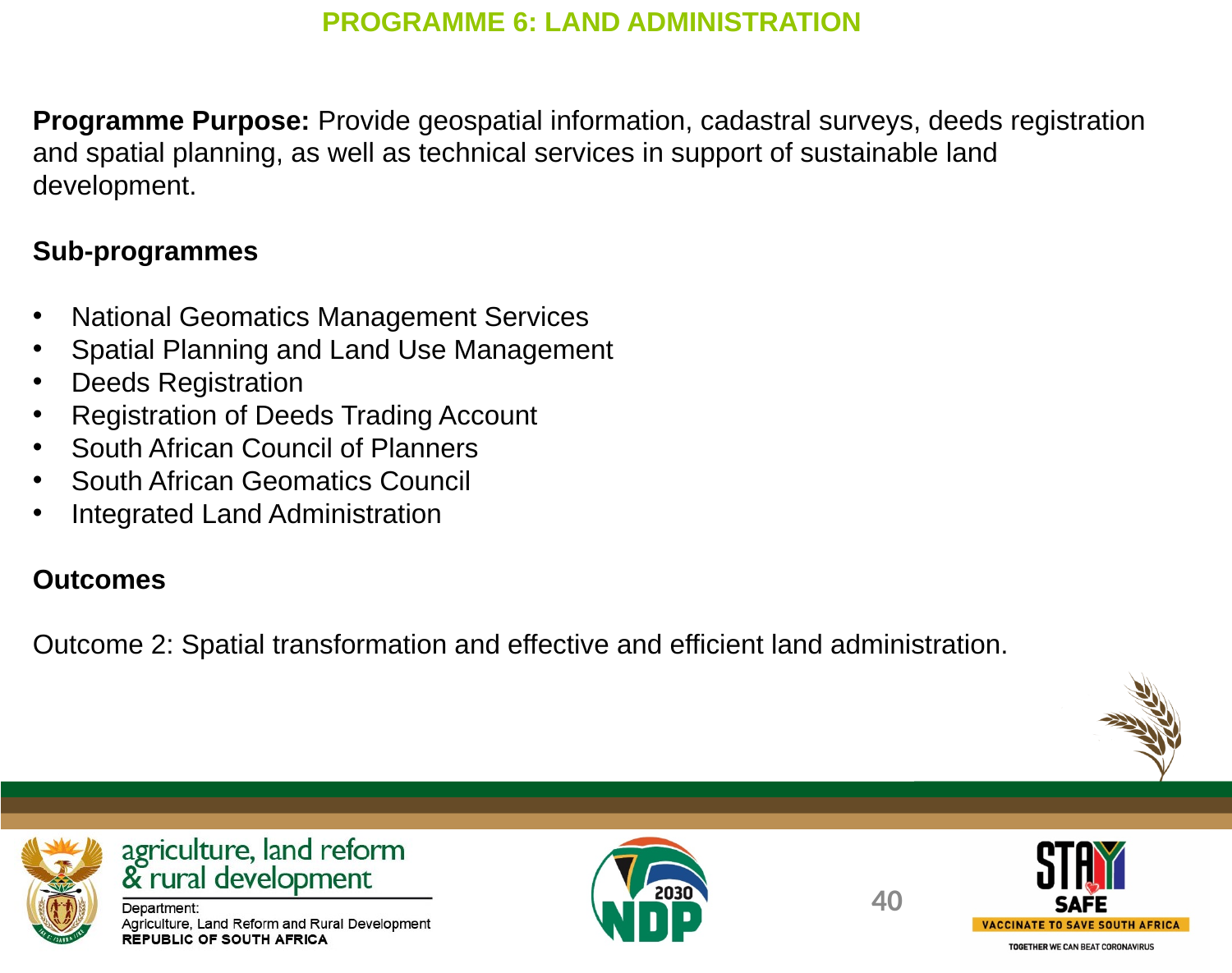

PROGRAMME 6: LAND ADMINISTRATION

Programme Purpose: Provide geospatial information, cadastral surveys, deeds registration and spatial planning, as well as technical services in support of sustainable land development.

Sub-programmes

National Geomatics Management Services
Spatial Planning and Land Use Management
Deeds Registration
Registration of Deeds Trading Account
South African Council of Planners
South African Geomatics Council
Integrated Land Administration

Outcomes

Outcome 2: Spatial transformation and effective and efficient land administration.

40